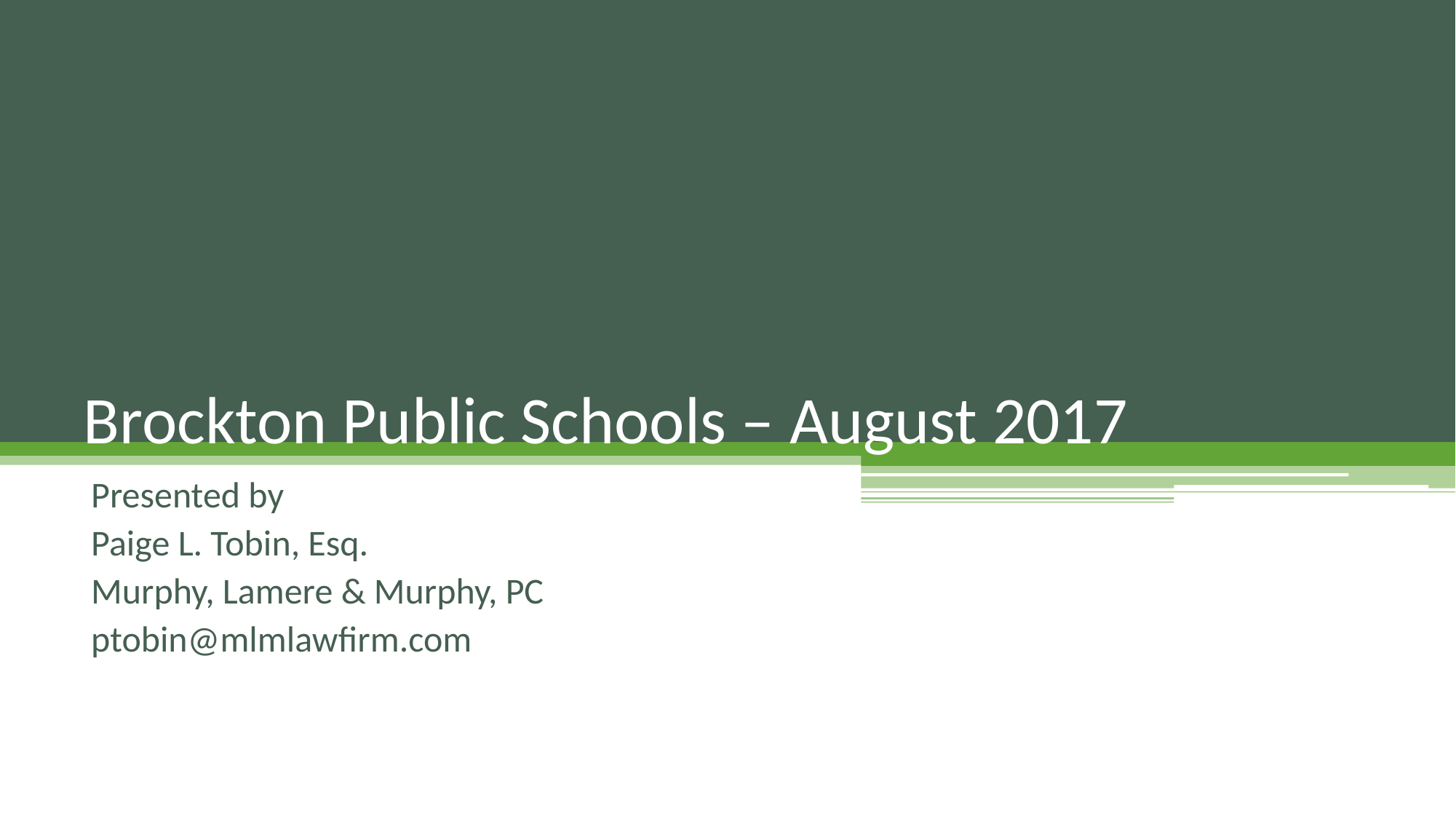

# Brockton Public Schools – August 2017
Presented by
Paige L. Tobin, Esq.
Murphy, Lamere & Murphy, PC
ptobin@mlmlawfirm.com